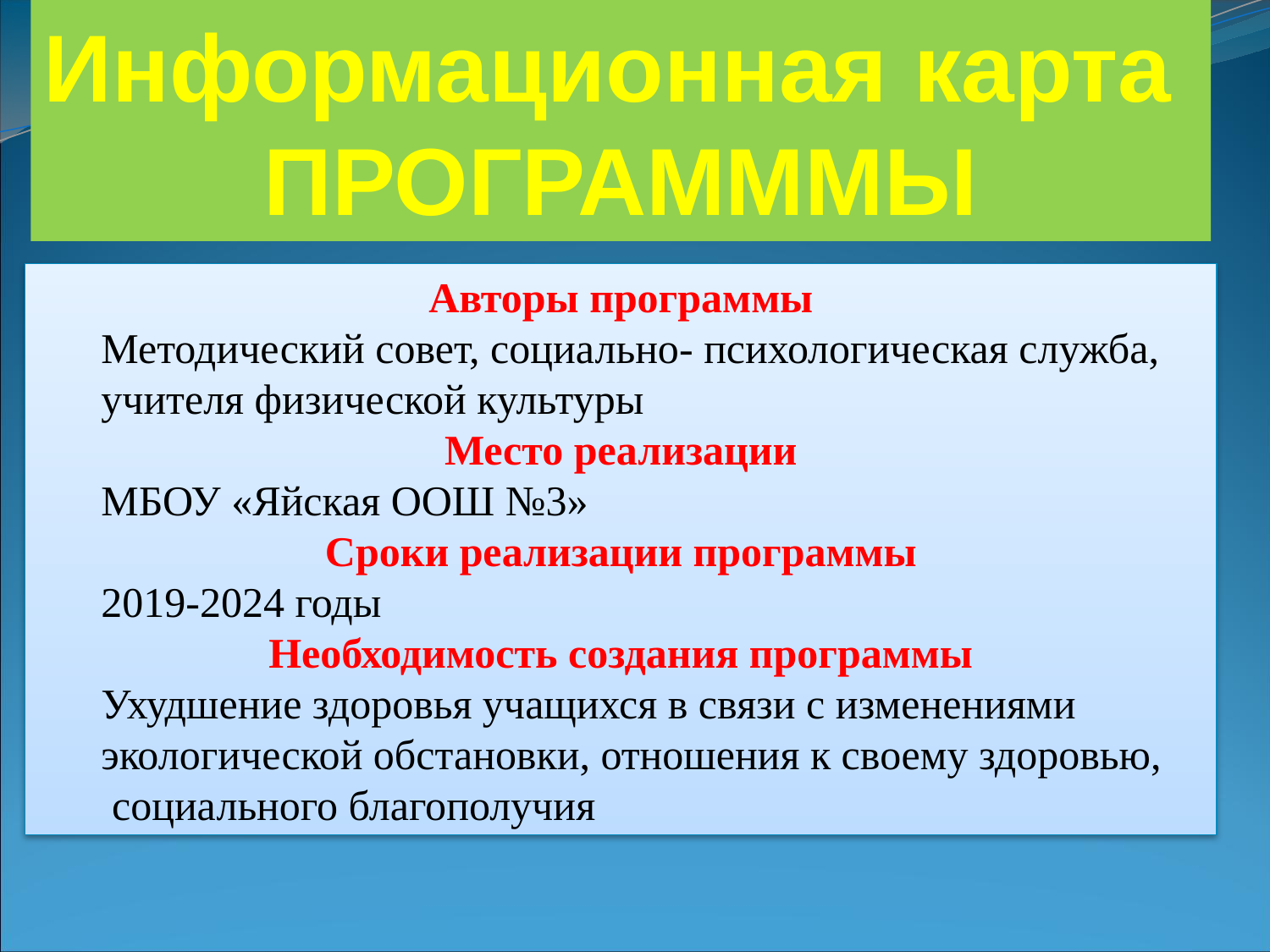

Информационная карта
ПРОГРАМММЫ
Авторы программы
Методический совет, социально- психологическая служба,
учителя физической культуры
Место реализации
МБОУ «Яйская ООШ №3»
Сроки реализации программы
2019-2024 годы
Необходимость создания программы
Ухудшение здоровья учащихся в связи с изменениями экологической обстановки, отношения к своему здоровью,
 социального благополучия